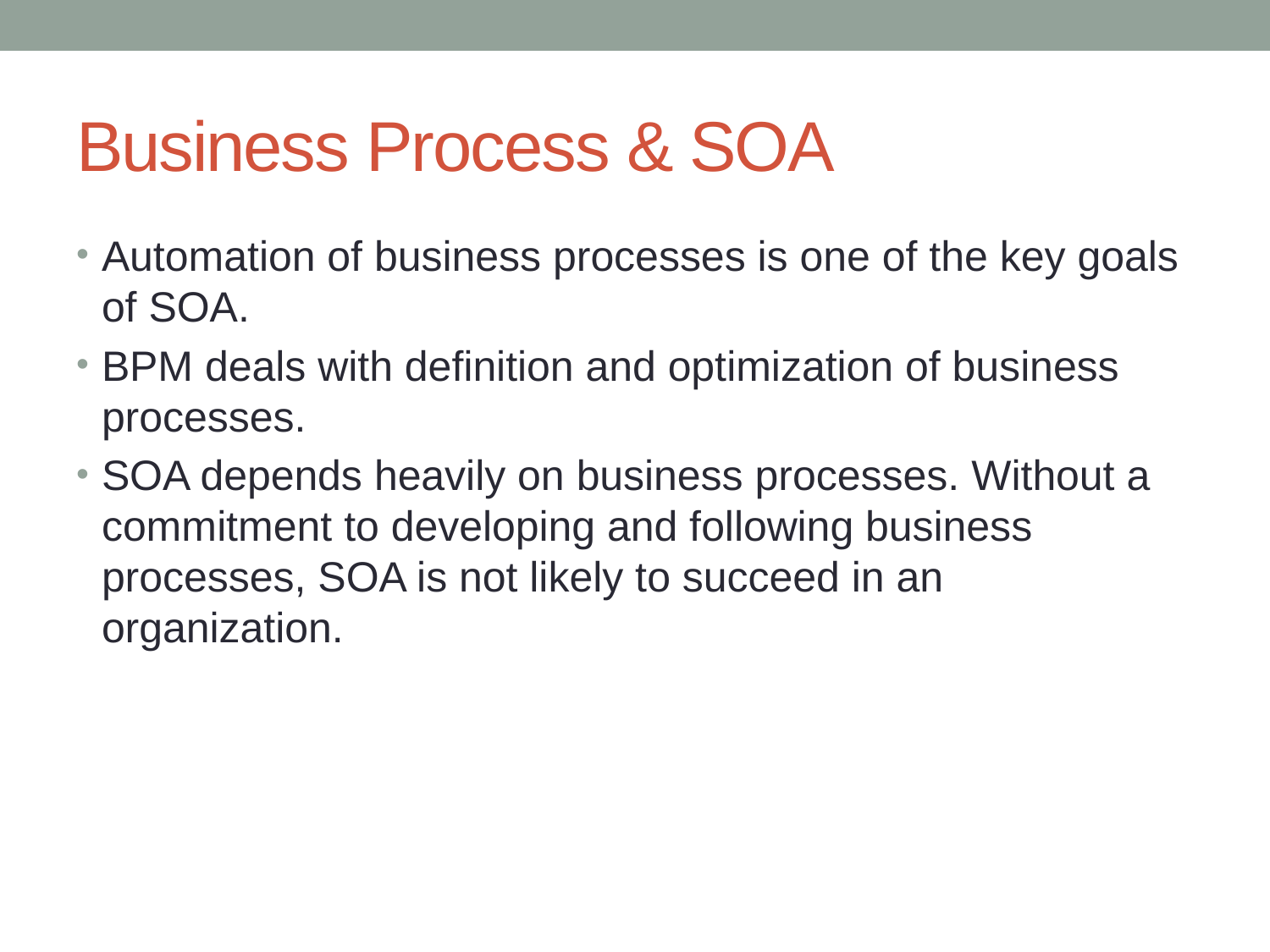

# Business Process & SOA
Automation of business processes is one of the key goals of SOA.
BPM deals with deﬁnition and optimization of business processes.
SOA depends heavily on business processes. Without a commitment to developing and following business processes, SOA is not likely to succeed in an organization.